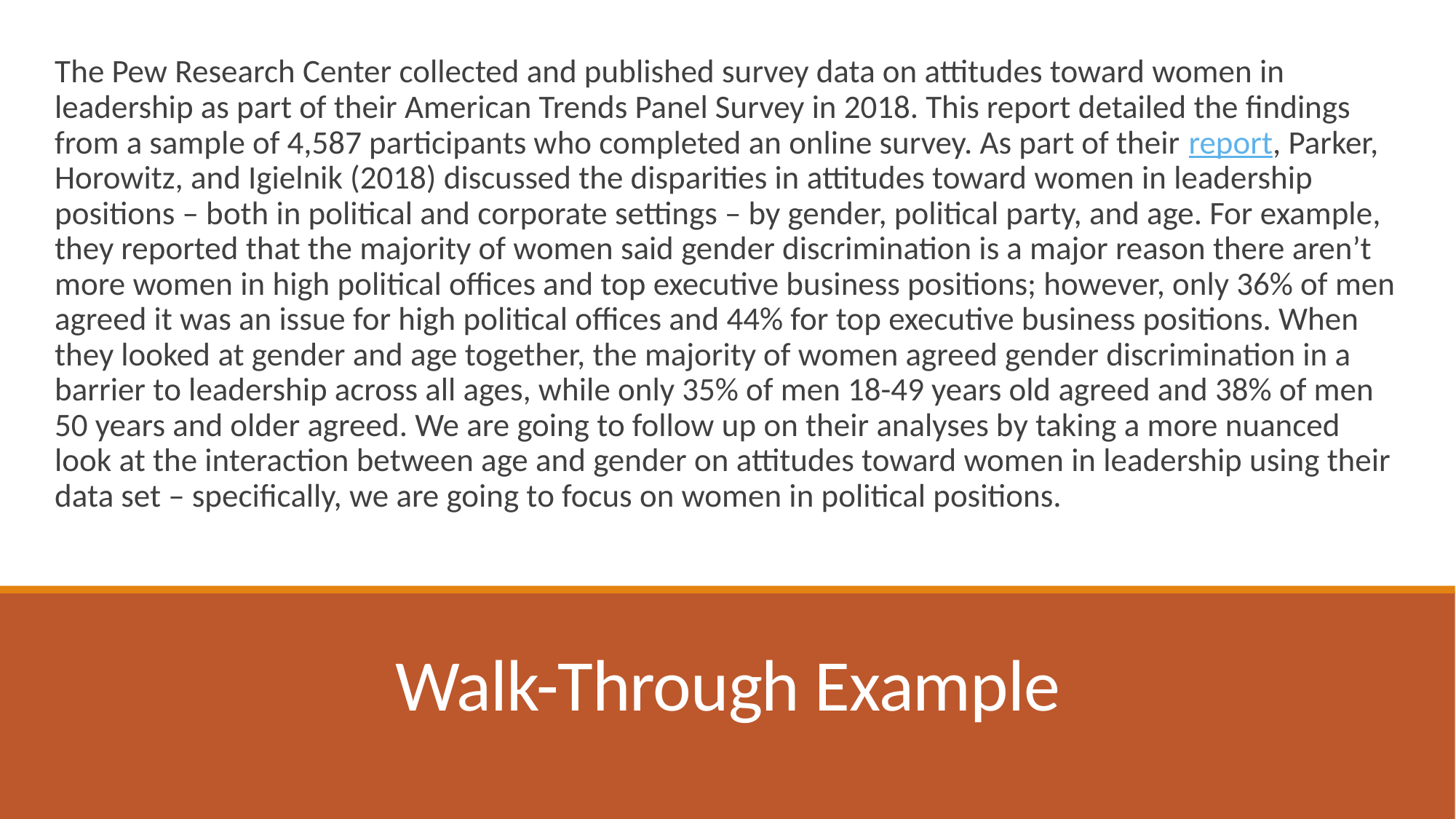

The Pew Research Center collected and published survey data on attitudes toward women in leadership as part of their American Trends Panel Survey in 2018. This report detailed the findings from a sample of 4,587 participants who completed an online survey. As part of their report, Parker, Horowitz, and Igielnik (2018) discussed the disparities in attitudes toward women in leadership positions – both in political and corporate settings – by gender, political party, and age. For example, they reported that the majority of women said gender discrimination is a major reason there aren’t more women in high political offices and top executive business positions; however, only 36% of men agreed it was an issue for high political offices and 44% for top executive business positions. When they looked at gender and age together, the majority of women agreed gender discrimination in a barrier to leadership across all ages, while only 35% of men 18-49 years old agreed and 38% of men 50 years and older agreed. We are going to follow up on their analyses by taking a more nuanced look at the interaction between age and gender on attitudes toward women in leadership using their data set – specifically, we are going to focus on women in political positions.

# Walk-Through Example